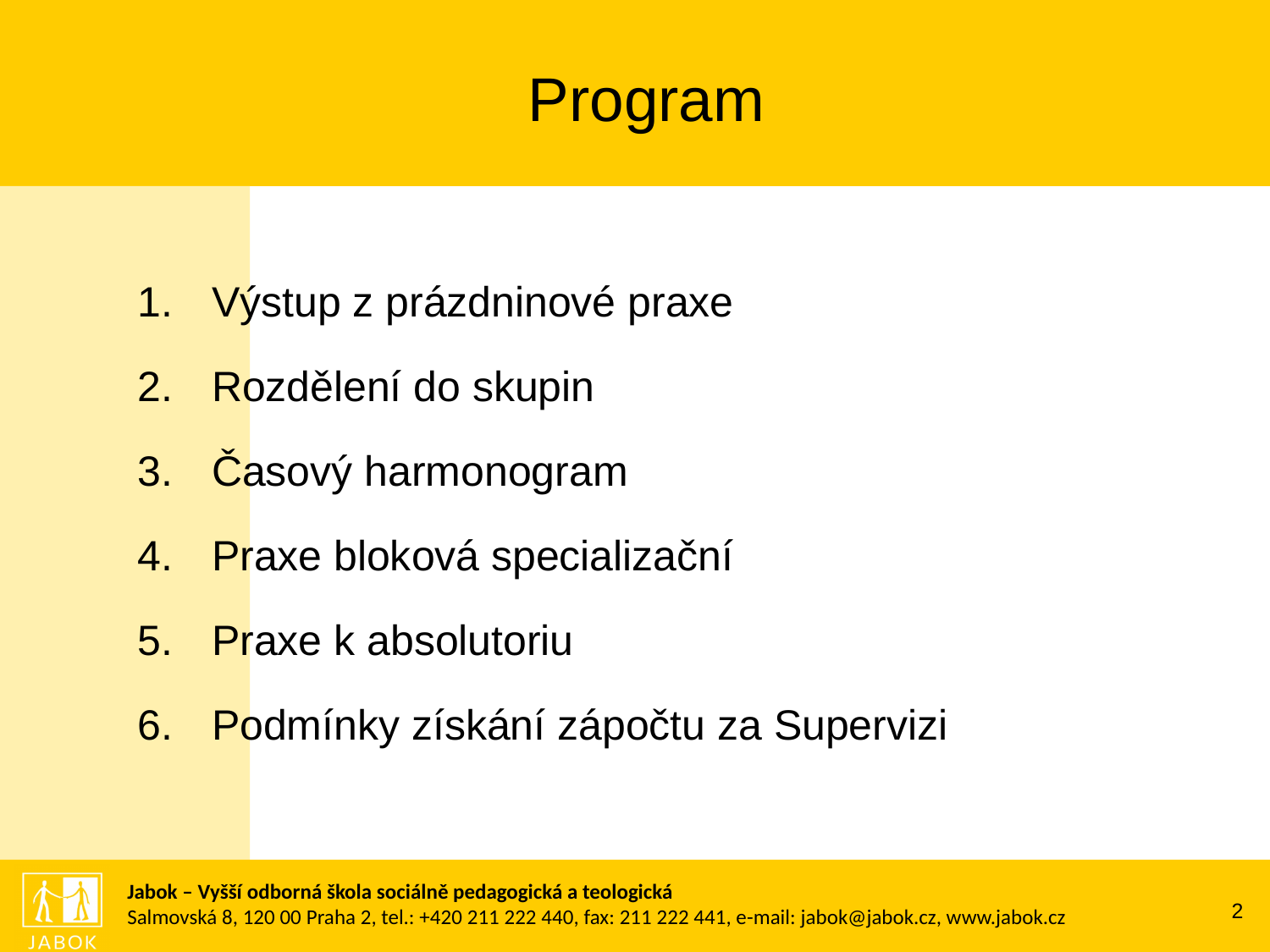

Program

Výstup z prázdninové praxe
Rozdělení do skupin
Časový harmonogram
Praxe bloková specializační
Praxe k absolutoriu
Podmínky získání zápočtu za Supervizi